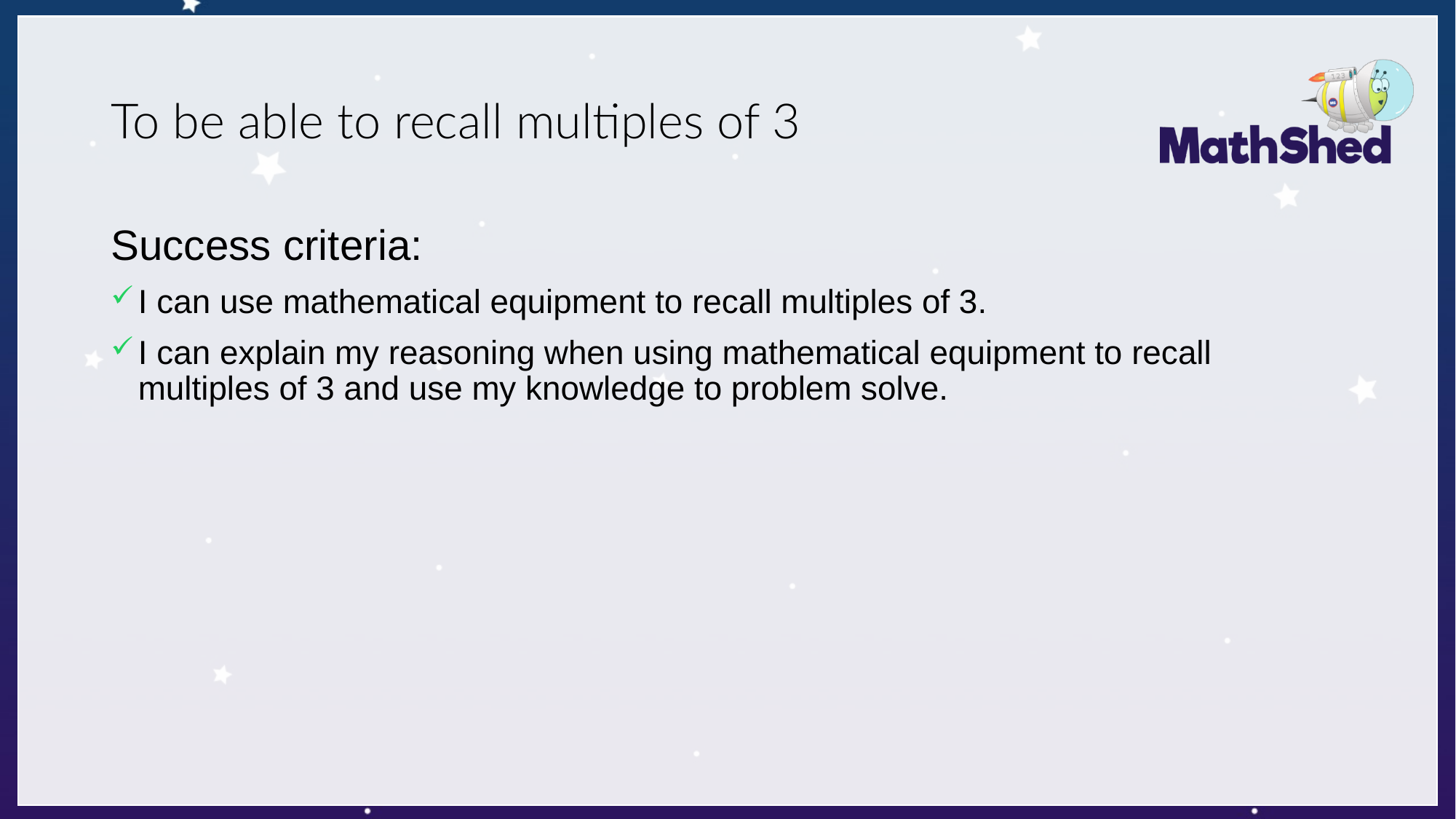

# To be able to recall multiples of 3
Success criteria:
I can use mathematical equipment to recall multiples of 3.
I can explain my reasoning when using mathematical equipment to recall multiples of 3 and use my knowledge to problem solve.